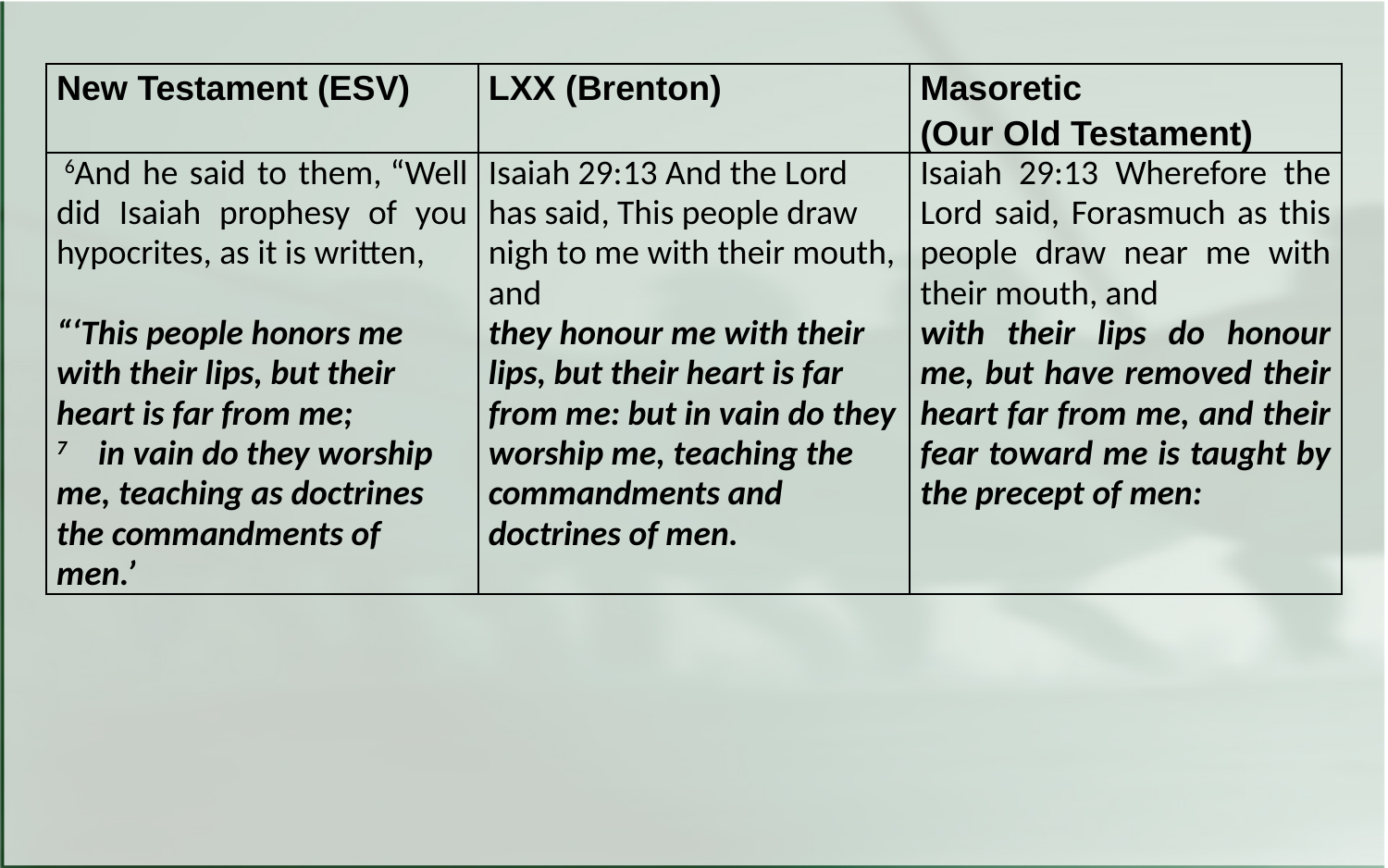

| New Testament (ESV) | LXX (Brenton) | Masoretic (Our Old Testament) |
| --- | --- | --- |
| 6And he said to them, “Well did Isaiah prophesy of you hypocrites, as it is written, “‘This people honors me with their lips, but their heart is far from me; 7    in vain do they worship me, teaching as doctrines the commandments of men.’ | Isaiah 29:13 And the Lord has said, This people draw nigh to me with their mouth, and they honour me with their lips, but their heart is far from me: but in vain do they worship me, teaching the commandments and doctrines of men. | Isaiah 29:13 Wherefore the Lord said, Forasmuch as this people draw near me with their mouth, and with their lips do honour me, but have removed their heart far from me, and their fear toward me is taught by the precept of men: |